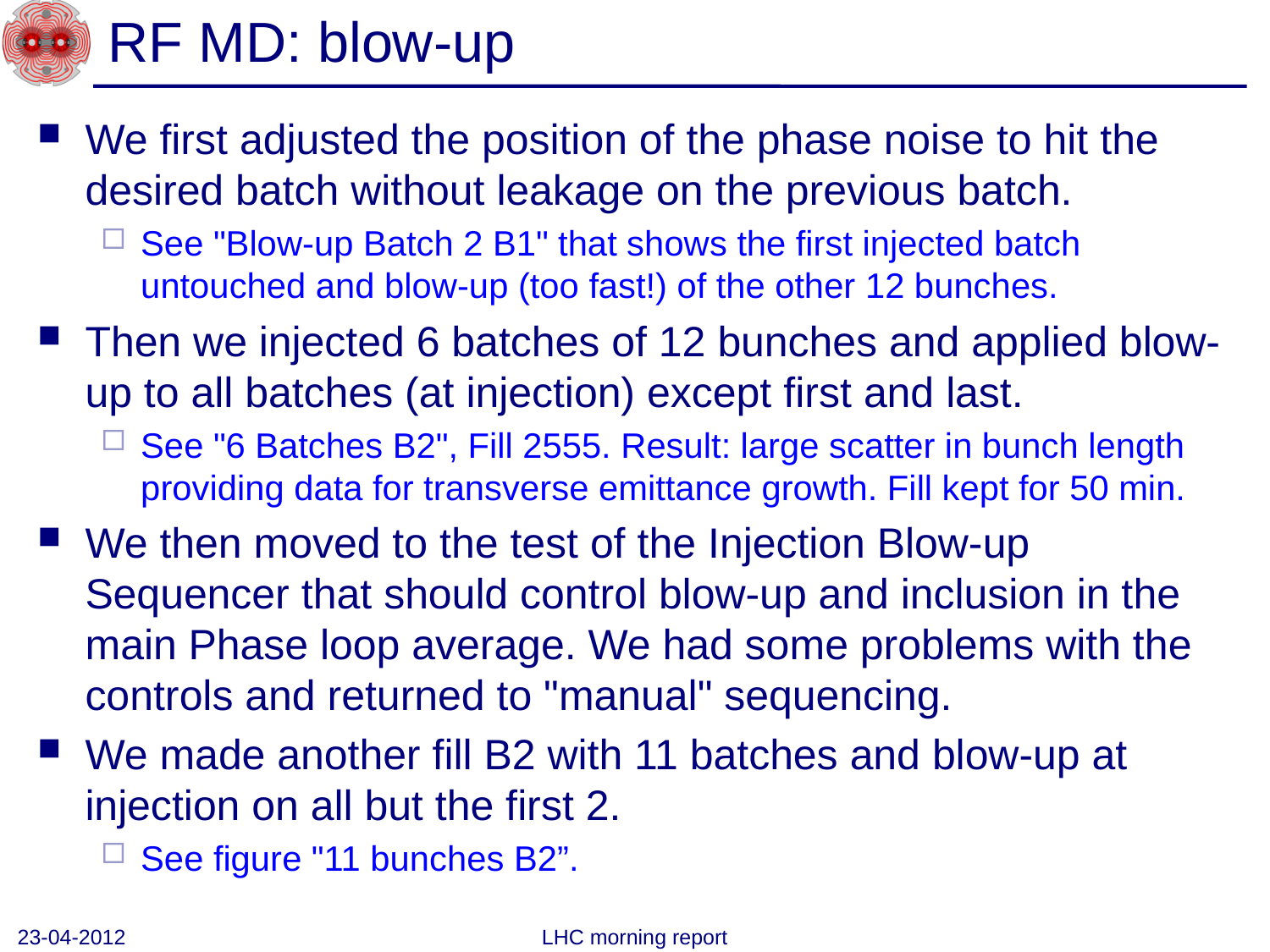

# RF MD: blow-up
We first adjusted the position of the phase noise to hit the desired batch without leakage on the previous batch.
See "Blow-up Batch 2 B1" that shows the first injected batch untouched and blow-up (too fast!) of the other 12 bunches.
Then we injected 6 batches of 12 bunches and applied blow-up to all batches (at injection) except first and last.
See "6 Batches B2", Fill 2555. Result: large scatter in bunch length providing data for transverse emittance growth. Fill kept for 50 min.
We then moved to the test of the Injection Blow-up Sequencer that should control blow-up and inclusion in the main Phase loop average. We had some problems with the controls and returned to "manual" sequencing.
We made another fill B2 with 11 batches and blow-up at injection on all but the first 2.
See figure "11 bunches B2”.
23-04-2012
LHC morning report